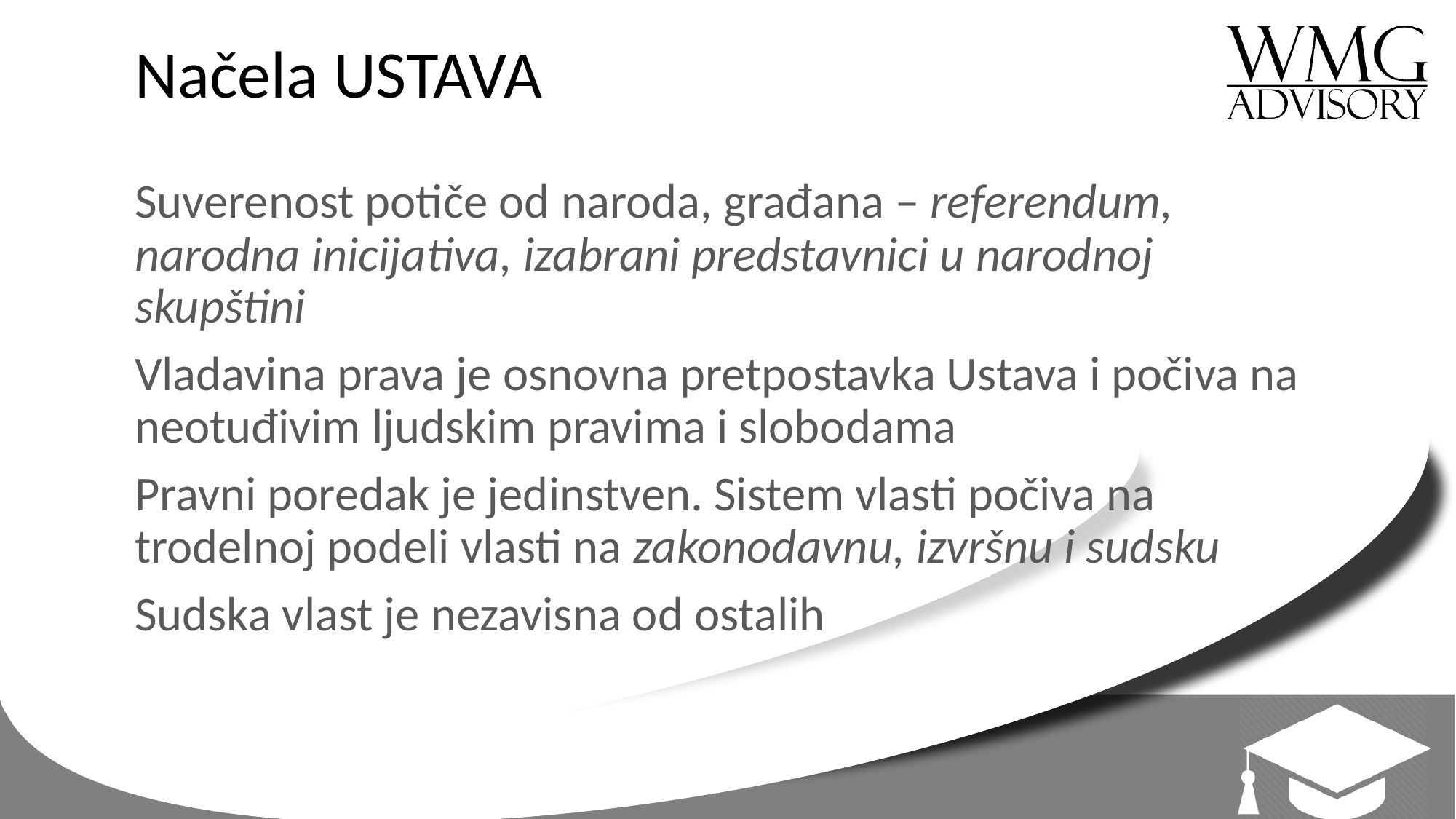

# Načela USTAVA
Suverenost potiče od naroda, građana – referendum, narodna inicijativa, izabrani predstavnici u narodnoj skupštini
Vladavina prava je osnovna pretpostavka Ustava i počiva na neotuđivim ljudskim pravima i slobodama
Pravni poredak je jedinstven. Sistem vlasti počiva na trodelnoj podeli vlasti na zakonodavnu, izvršnu i sudsku
Sudska vlast je nezavisna od ostalih